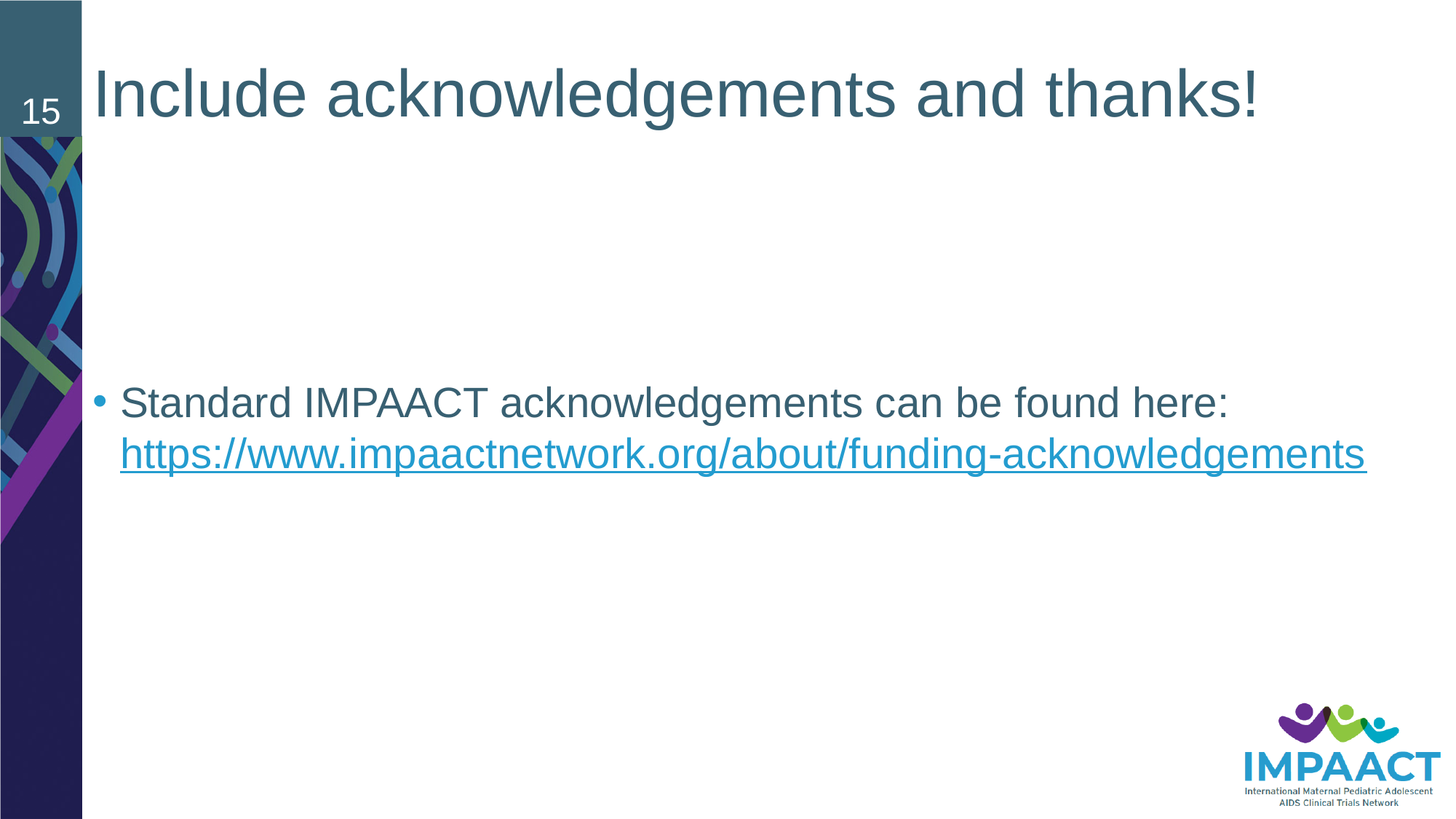

# Include acknowledgements and thanks!
15
Standard IMPAACT acknowledgements can be found here: https://www.impaactnetwork.org/about/funding-acknowledgements